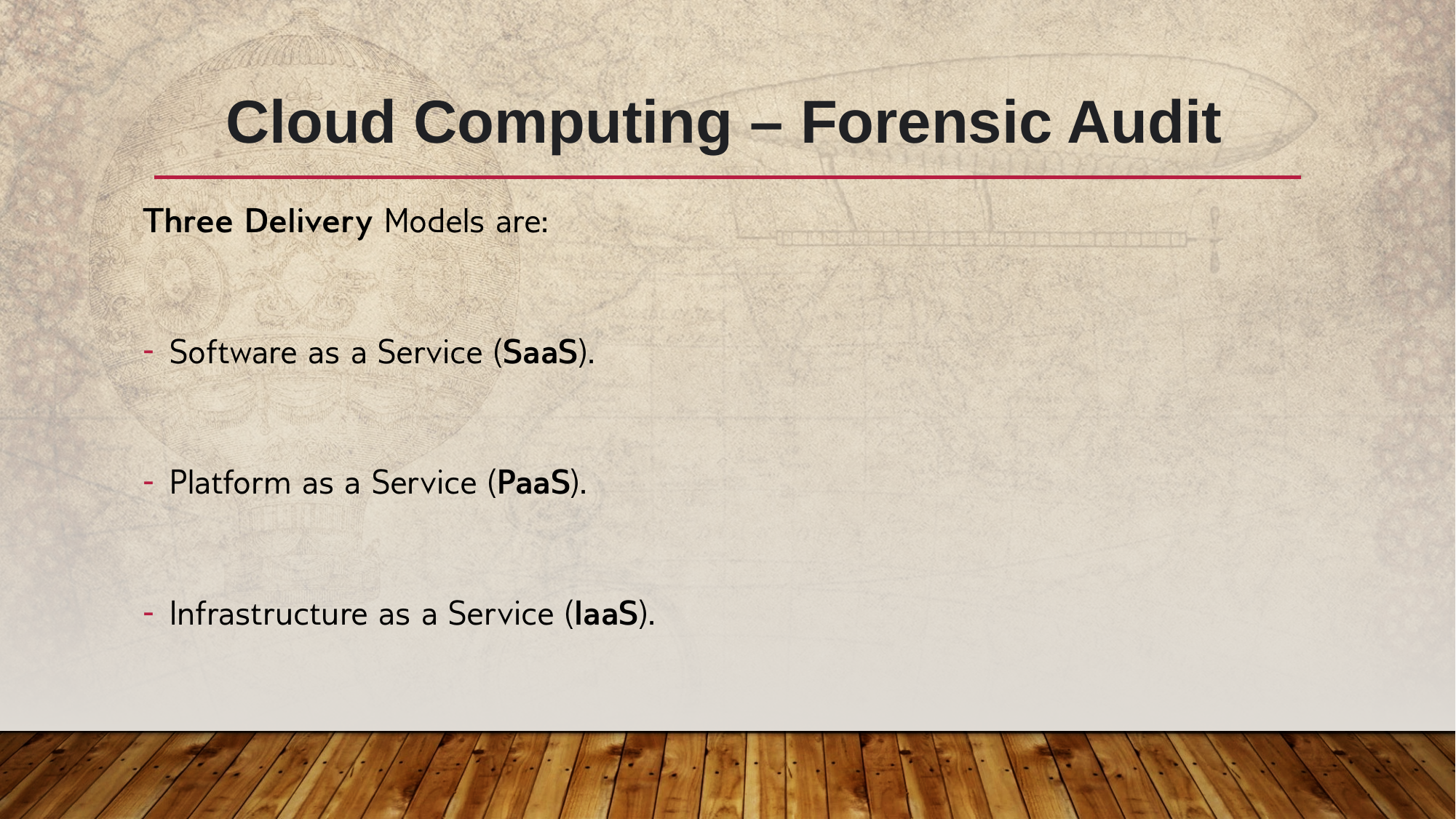

# Cloud Computing – Forensic Audit
Three Delivery Models are:

Software as a Service (SaaS).

Platform as a Service (PaaS).

Infrastructure as a Service (IaaS).